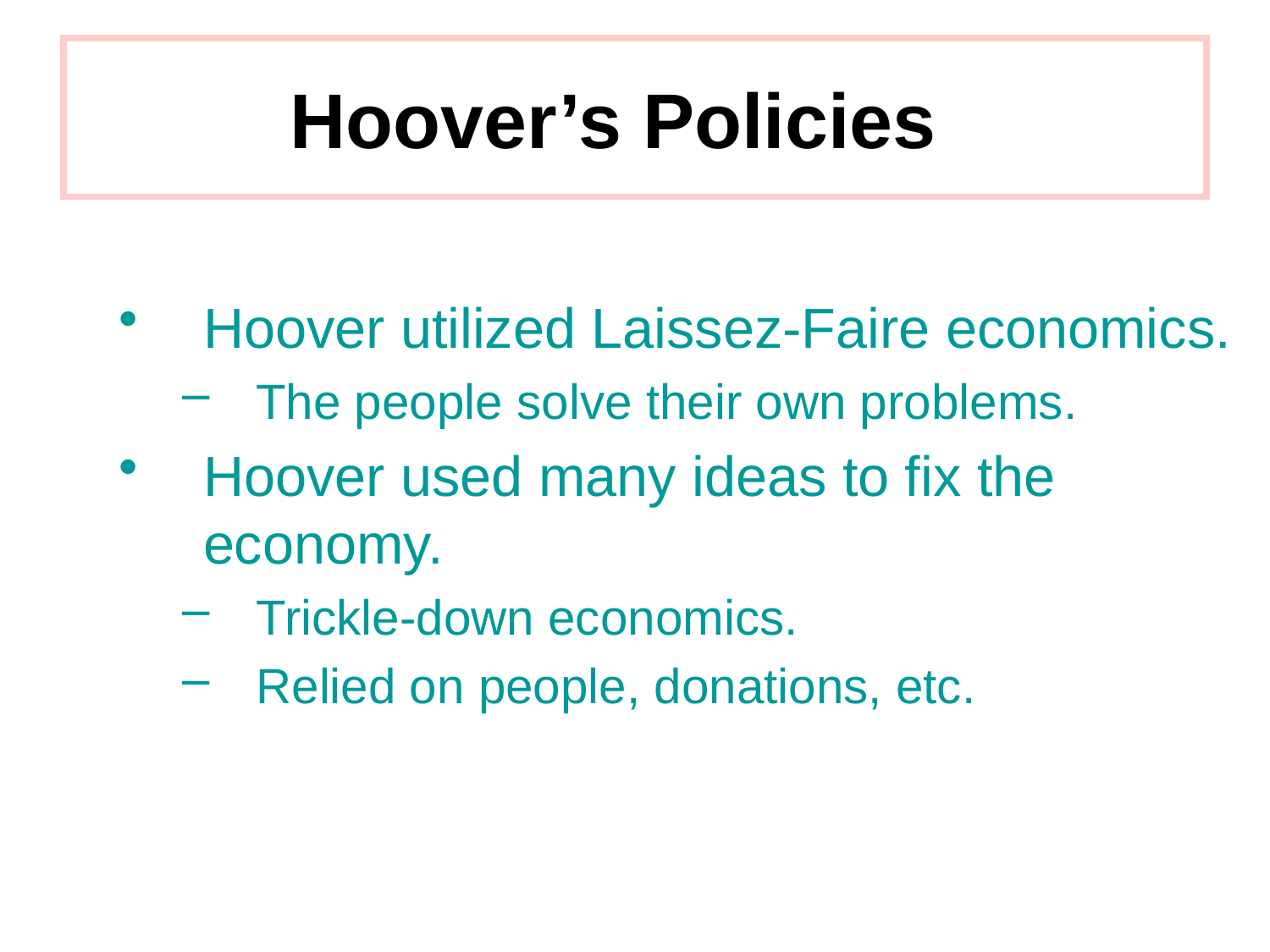

# Hoover’s Policies
Hoover utilized Laissez-Faire economics.
The people solve their own problems.
Hoover used many ideas to fix the economy.
Trickle-down economics.
Relied on people, donations, etc.